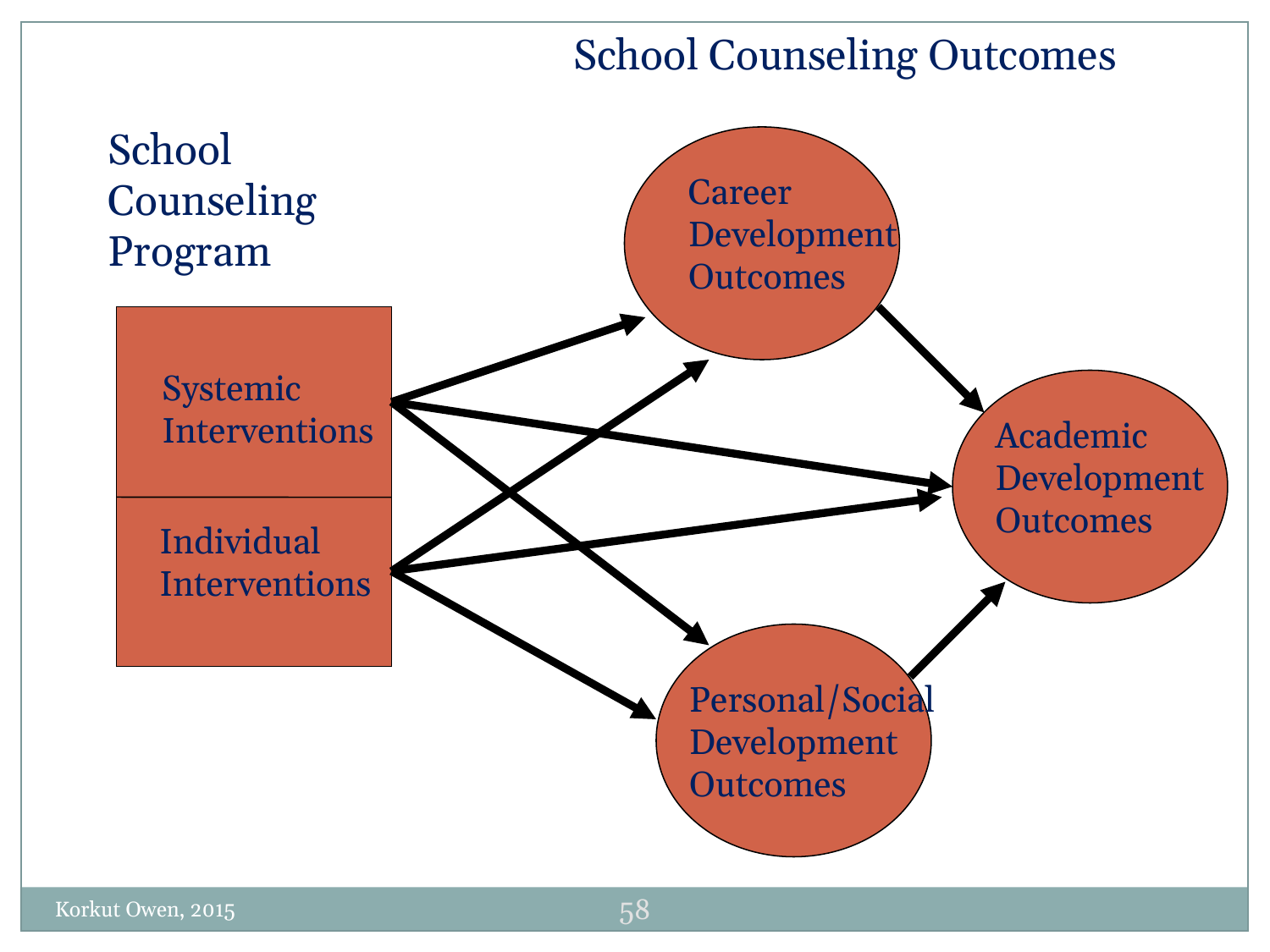

School Counseling Outcomes
School Counseling
Program

Career
Development
Outcomes

Systemic
Interventions

Academic
Development
Outcomes

Individual
Interventions

Personal/Social
Development
Outcomes
58
Korkut Owen, 2015